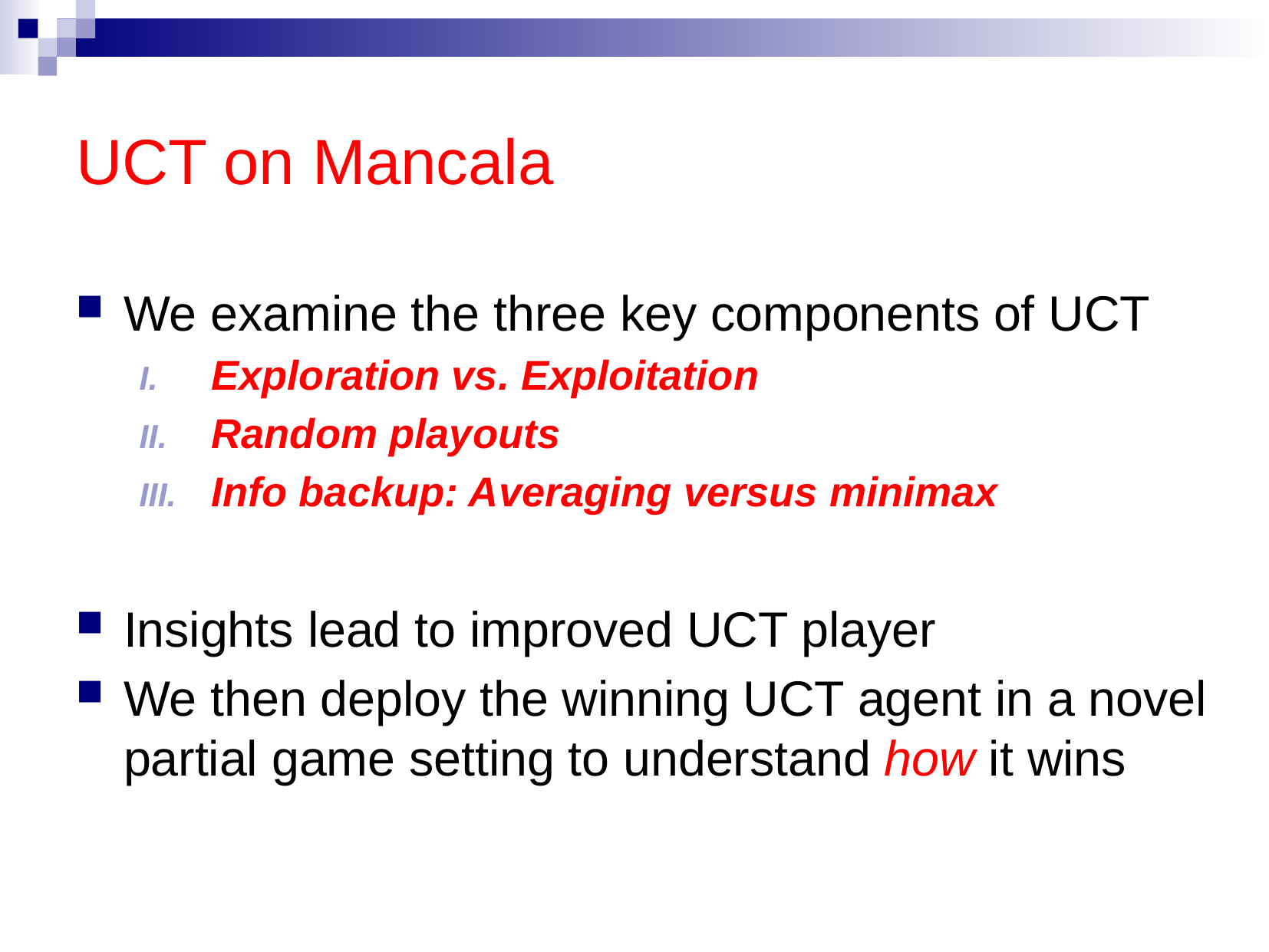

# UCT on Mancala
We examine the three key components of UCT
Exploration vs. Exploitation
Random playouts
Info backup: Averaging versus minimax

Insights lead to improved UCT player
We then deploy the winning UCT agent in a novel partial game setting to understand how it wins